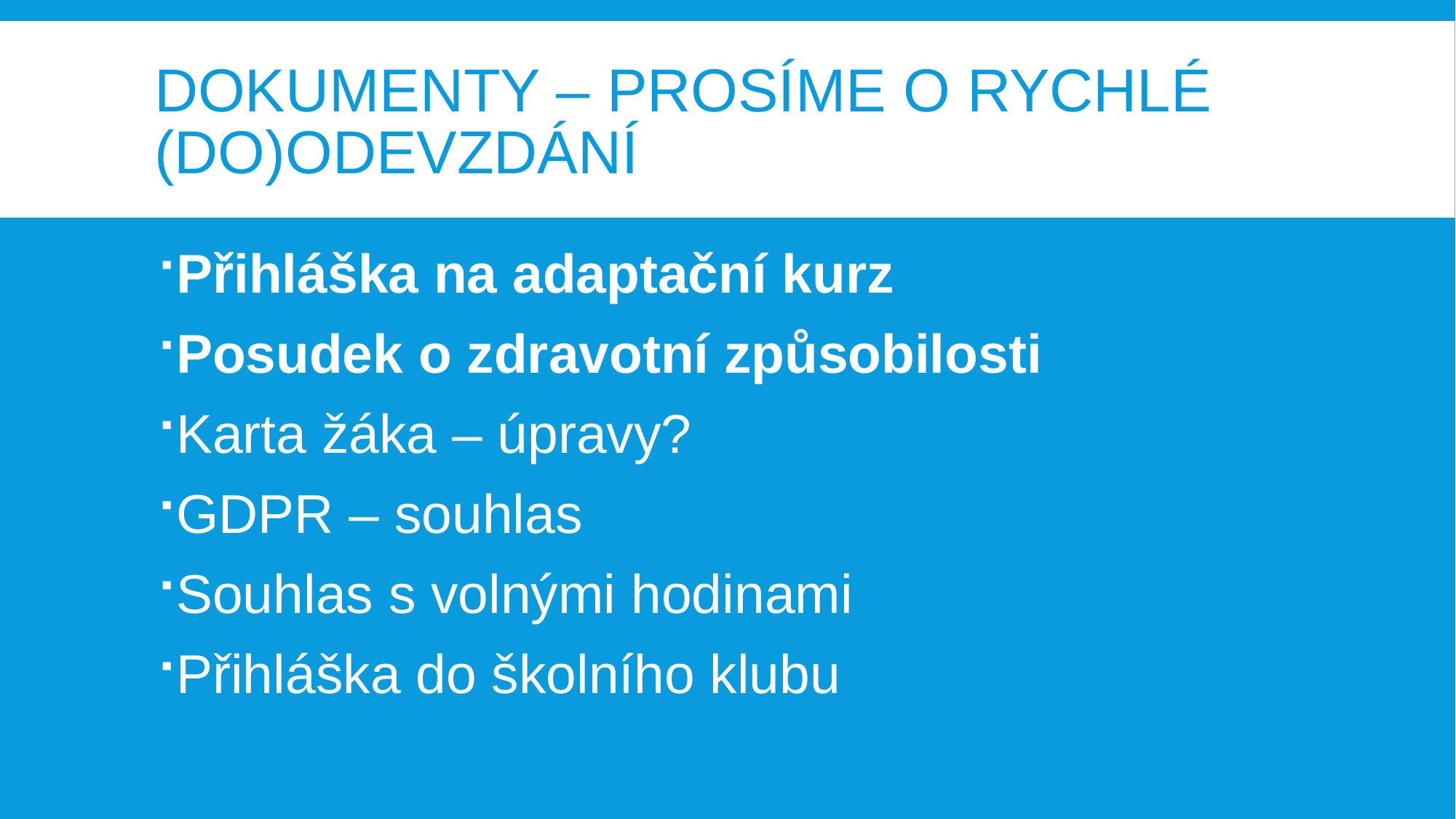

# Dokumenty – prosíme o rychlé (do)odevzdání
Přihláška na adaptační kurz
Posudek o zdravotní způsobilosti
Karta žáka – úpravy?
GDPR – souhlas
Souhlas s volnými hodinami
Přihláška do školního klubu